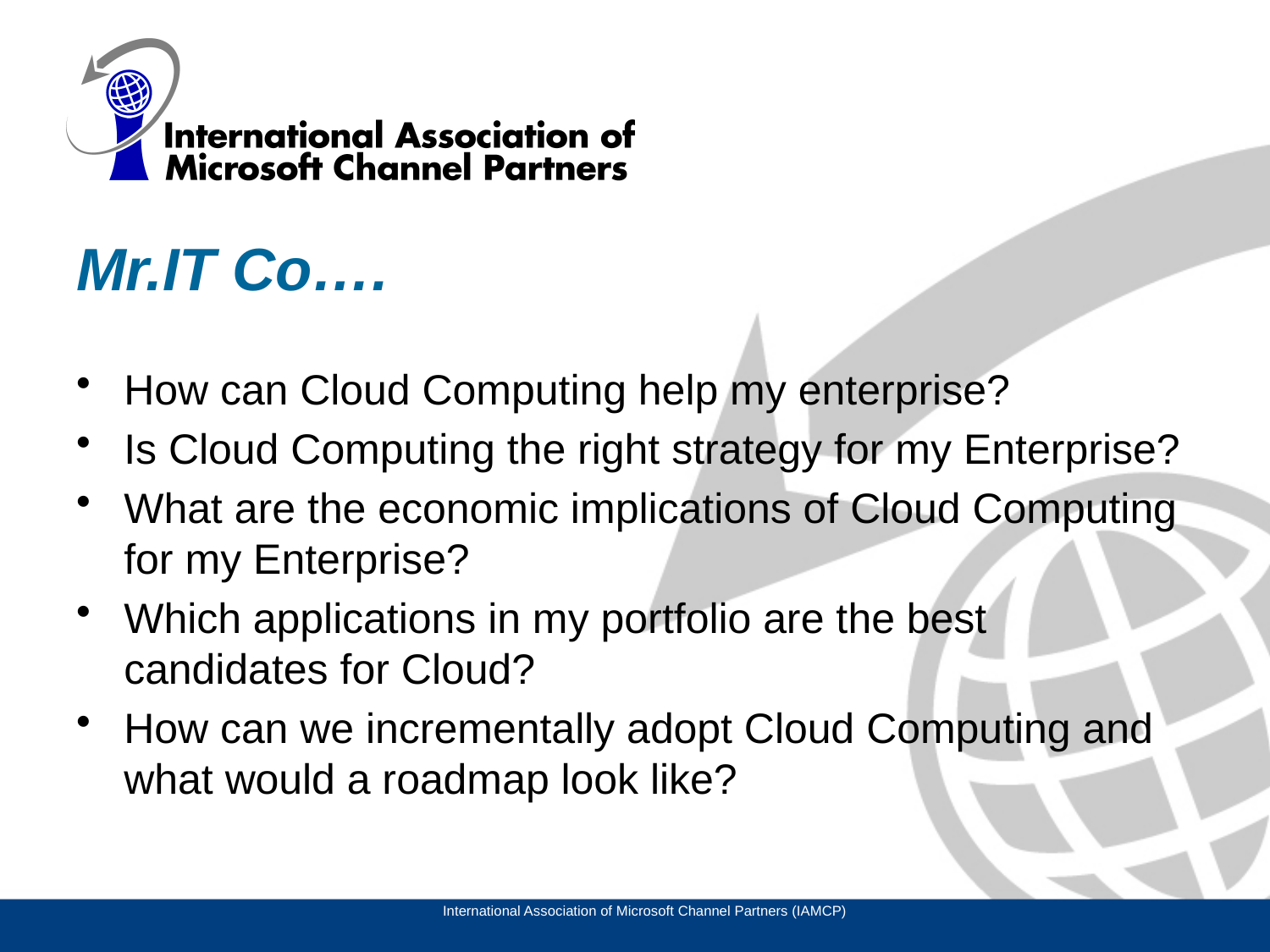

# Mr.IT Co….
How can Cloud Computing help my enterprise?
Is Cloud Computing the right strategy for my Enterprise?
What are the economic implications of Cloud Computing for my Enterprise?
Which applications in my portfolio are the best candidates for Cloud?
How can we incrementally adopt Cloud Computing and what would a roadmap look like?

International Association of Microsoft Channel Partners (IAMCP)